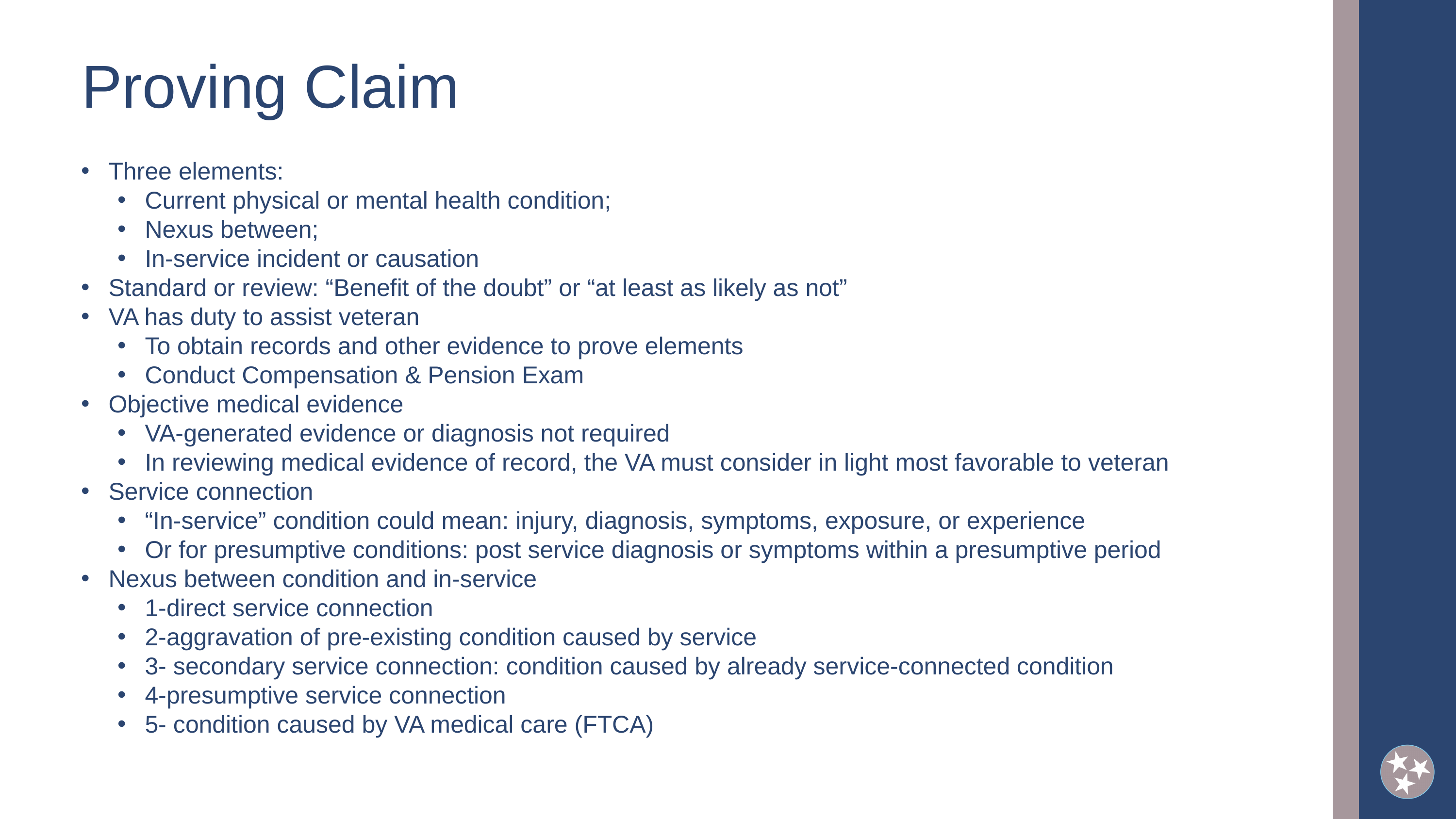

Proving Claim
Three elements:
Current physical or mental health condition;
Nexus between;
In-service incident or causation
Standard or review: “Benefit of the doubt” or “at least as likely as not”
VA has duty to assist veteran
To obtain records and other evidence to prove elements
Conduct Compensation & Pension Exam
Objective medical evidence
VA-generated evidence or diagnosis not required
In reviewing medical evidence of record, the VA must consider in light most favorable to veteran
Service connection
“In-service” condition could mean: injury, diagnosis, symptoms, exposure, or experience
Or for presumptive conditions: post service diagnosis or symptoms within a presumptive period
Nexus between condition and in-service
1-direct service connection
2-aggravation of pre-existing condition caused by service
3- secondary service connection: condition caused by already service-connected condition
4-presumptive service connection
5- condition caused by VA medical care (FTCA)

2